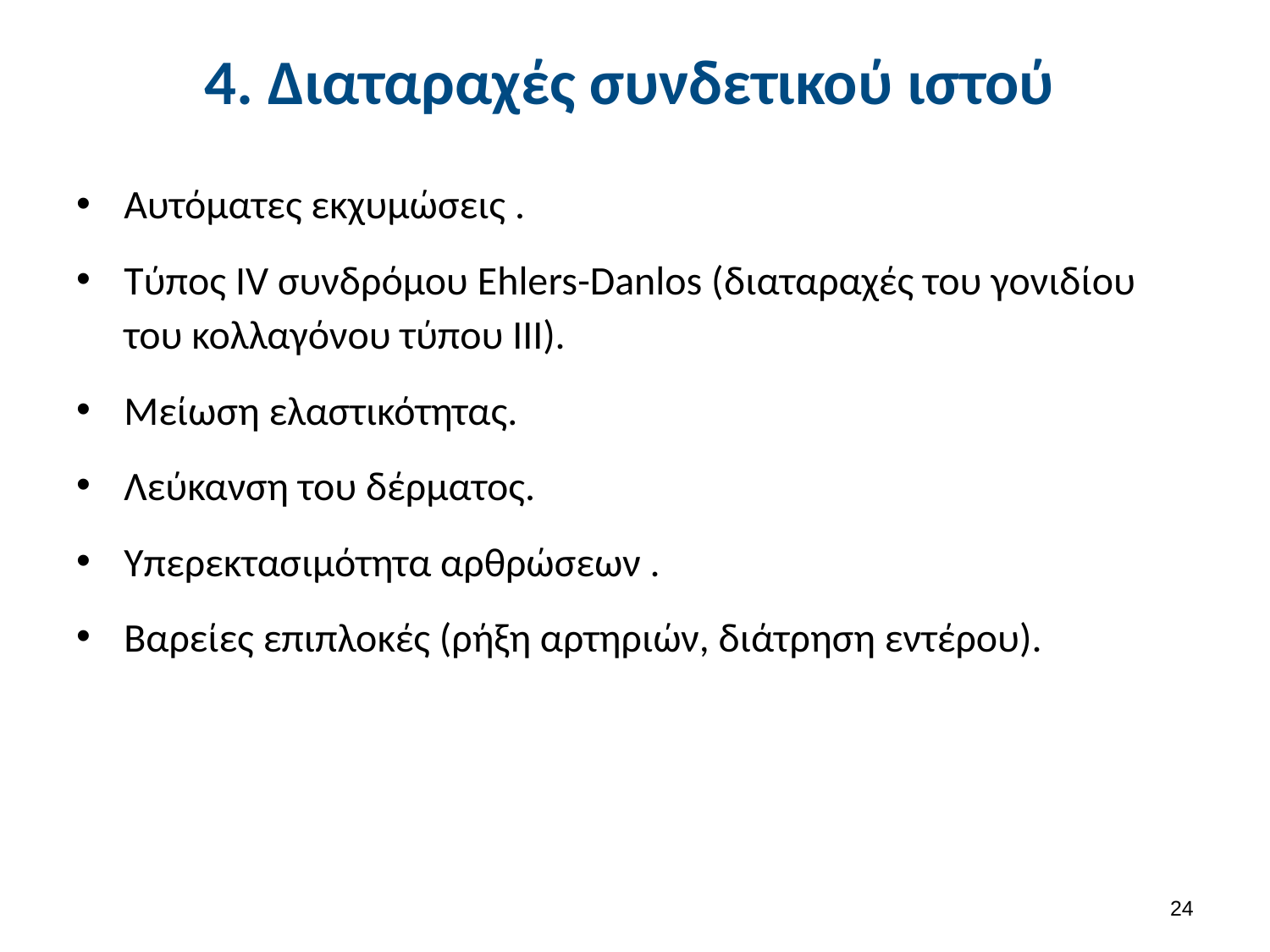

# 4. Διαταραχές συνδετικού ιστού
Αυτόματες εκχυμώσεις .
Τύπος IV συνδρόμου Ehlers-Danlos (διαταραχές του γονιδίου του κολλαγόνου τύπου ΙΙΙ).
Μείωση ελαστικότητας.
Λεύκανση του δέρματος.
Υπερεκτασιμότητα αρθρώσεων .
Βαρείες επιπλοκές (ρήξη αρτηριών, διάτρηση εντέρου).

24